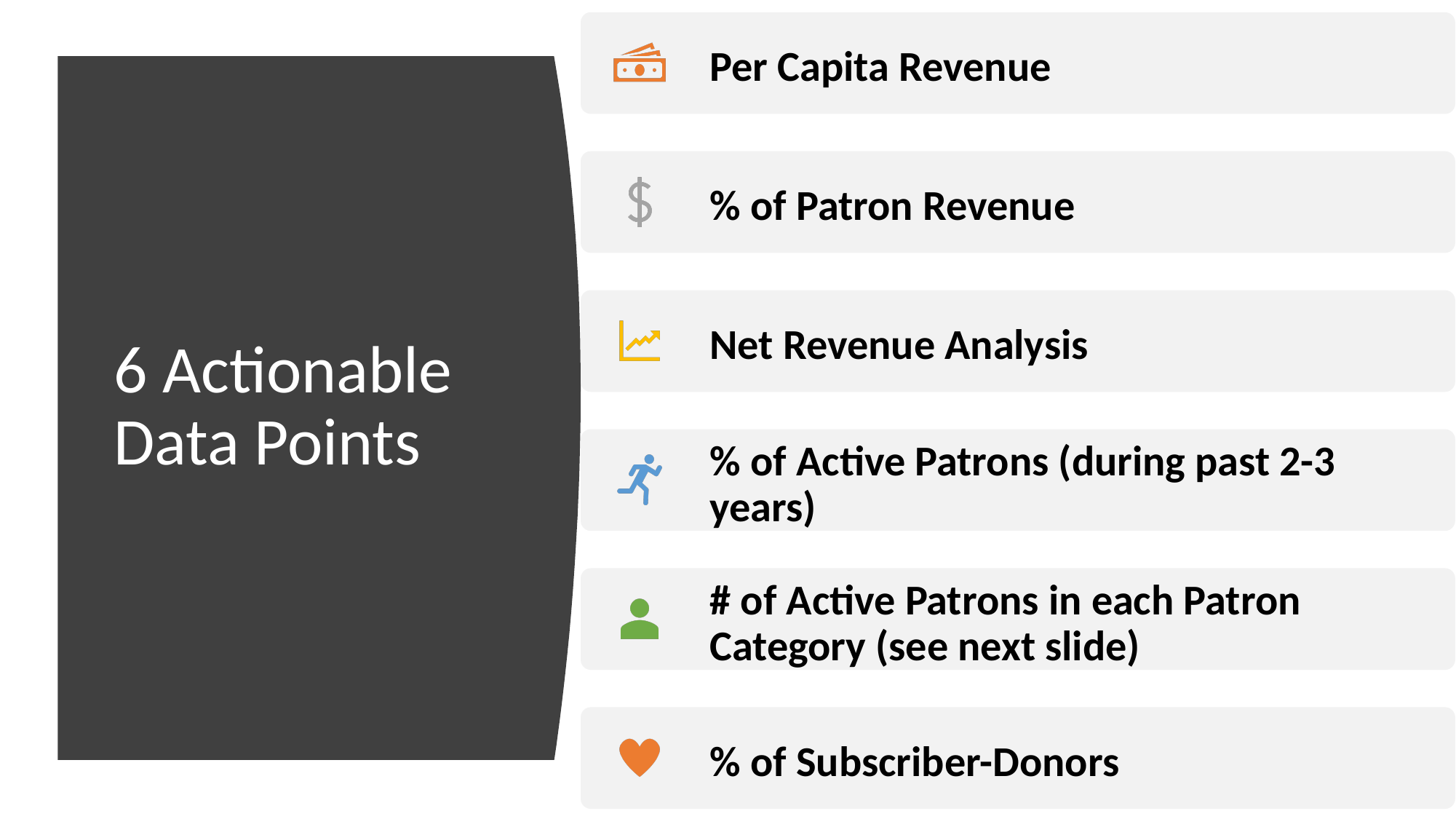

Per Capita Revenue
% of Patron Revenue
Net Revenue Analysis
% of Active Patrons (during past 2-3 years)
# of Active Patrons in each Patron Category (see next slide)
% of Subscriber-Donors

# 6 Actionable Data Points